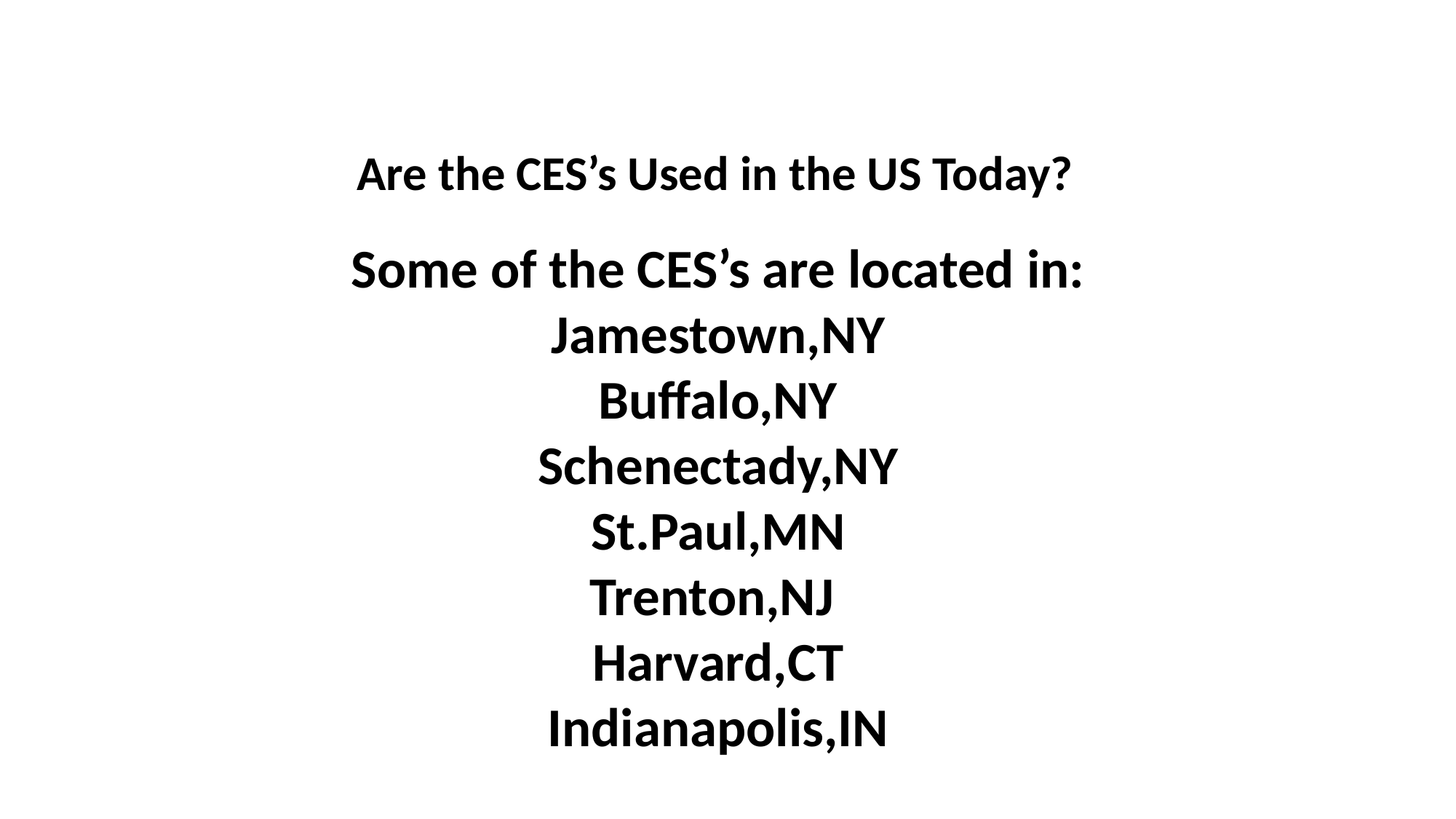

Are the CES’s Used in the US Today?
Some of the CES’s are located in:
Jamestown,NY
Buffalo,NY
Schenectady,NY
St.Paul,MN
Trenton,NJ
Harvard,CT
Indianapolis,IN